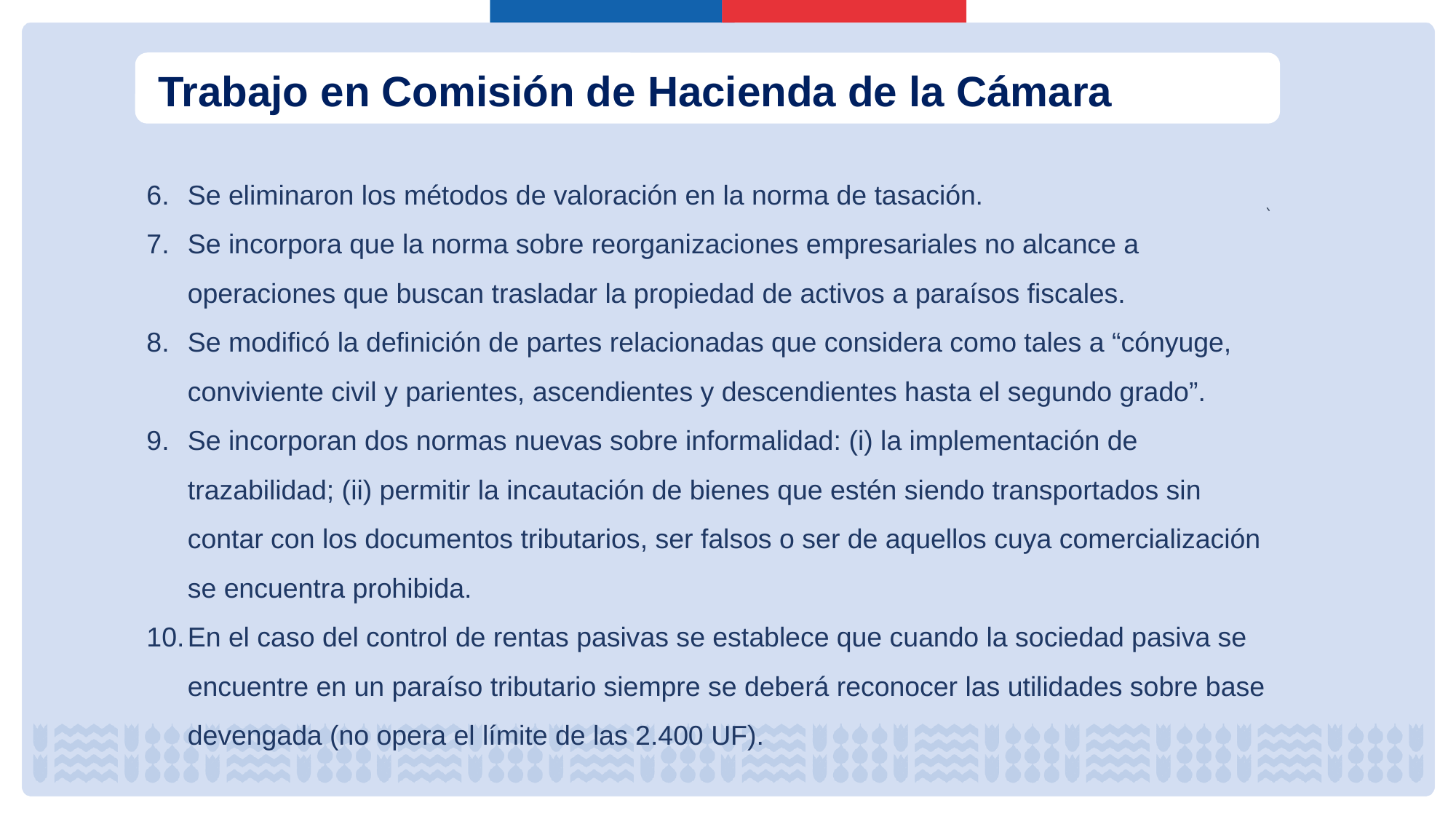

Trabajo en Comisión de Hacienda de la Cámara

Se eliminaron los métodos de valoración en la norma de tasación.
Se incorpora que la norma sobre reorganizaciones empresariales no alcance a operaciones que buscan trasladar la propiedad de activos a paraísos fiscales.
Se modificó la definición de partes relacionadas que considera como tales a “cónyuge, conviviente civil y parientes, ascendientes y descendientes hasta el segundo grado”.
Se incorporan dos normas nuevas sobre informalidad: (i) la implementación de trazabilidad; (ii) permitir la incautación de bienes que estén siendo transportados sin contar con los documentos tributarios, ser falsos o ser de aquellos cuya comercialización se encuentra prohibida.
En el caso del control de rentas pasivas se establece que cuando la sociedad pasiva se encuentre en un paraíso tributario siempre se deberá reconocer las utilidades sobre base devengada (no opera el límite de las 2.400 UF).